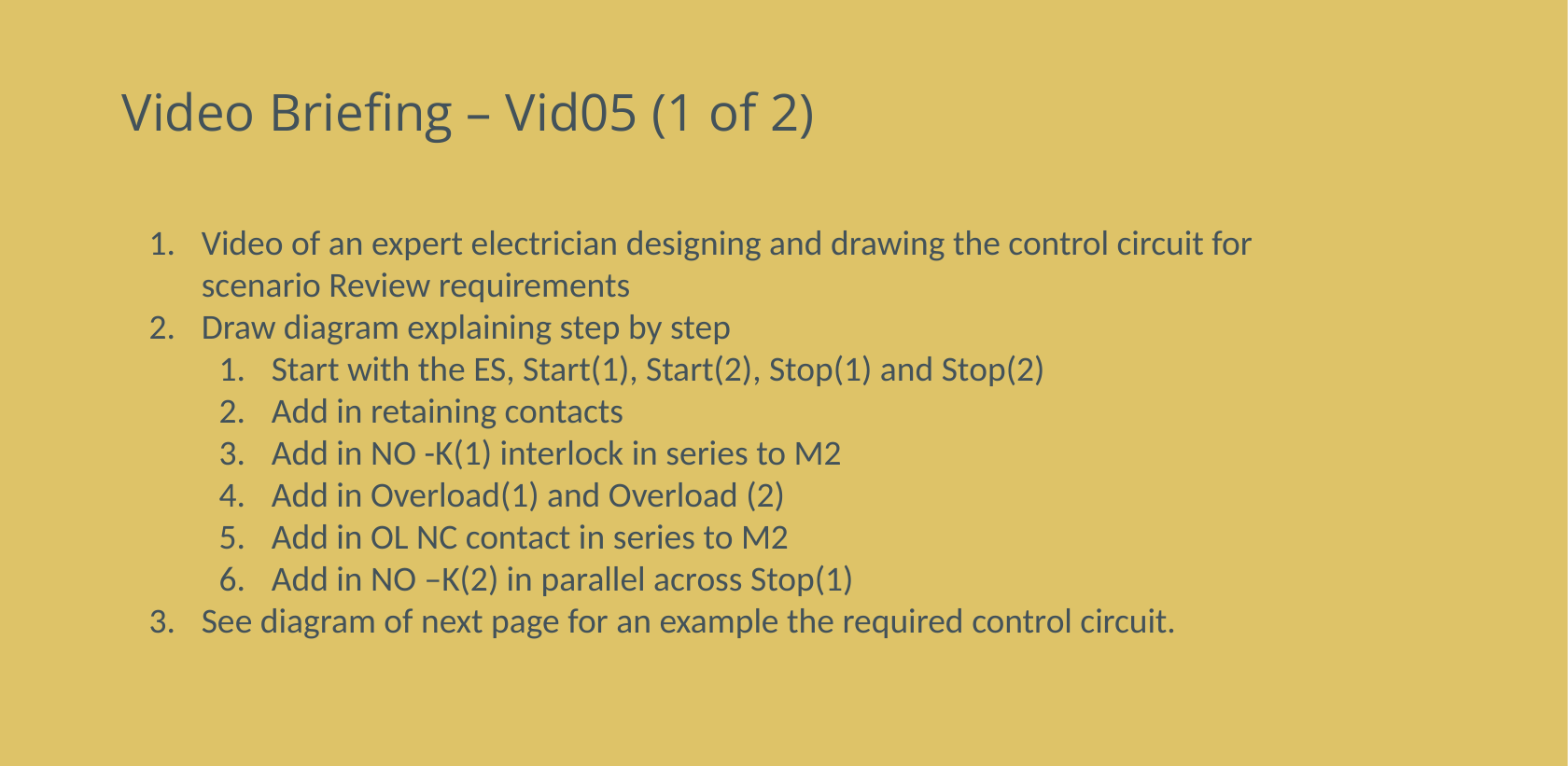

# Video Briefing – Vid05 (1 of 2)
Video of an expert electrician designing and drawing the control circuit for scenario Review requirements
Draw diagram explaining step by step
Start with the ES, Start(1), Start(2), Stop(1) and Stop(2)
Add in retaining contacts
Add in NO -K(1) interlock in series to M2
Add in Overload(1) and Overload (2)
Add in OL NC contact in series to M2
Add in NO –K(2) in parallel across Stop(1)
See diagram of next page for an example the required control circuit.